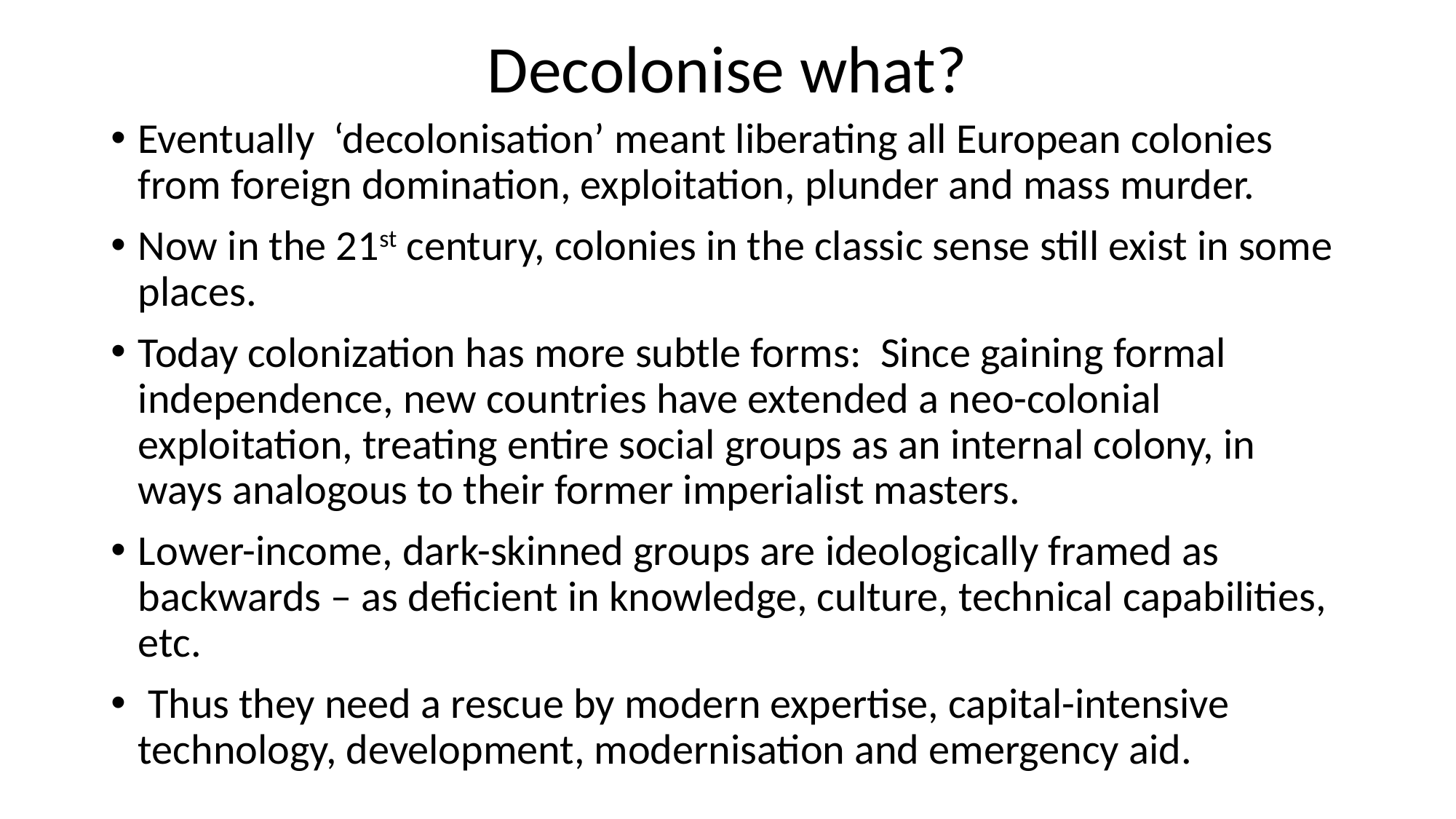

# Decolonise what?
Eventually  ‘decolonisation’ meant liberating all European colonies from foreign domination, exploitation, plunder and mass murder.
Now in the 21st century, colonies in the classic sense still exist in some places.
Today colonization has more subtle forms:  Since gaining formal independence, new countries have extended a neo-colonial exploitation, treating entire social groups as an internal colony, in ways analogous to their former imperialist masters.
Lower-income, dark-skinned groups are ideologically framed as backwards – as deficient in knowledge, culture, technical capabilities, etc.
 Thus they need a rescue by modern expertise, capital-intensive technology, development, modernisation and emergency aid.